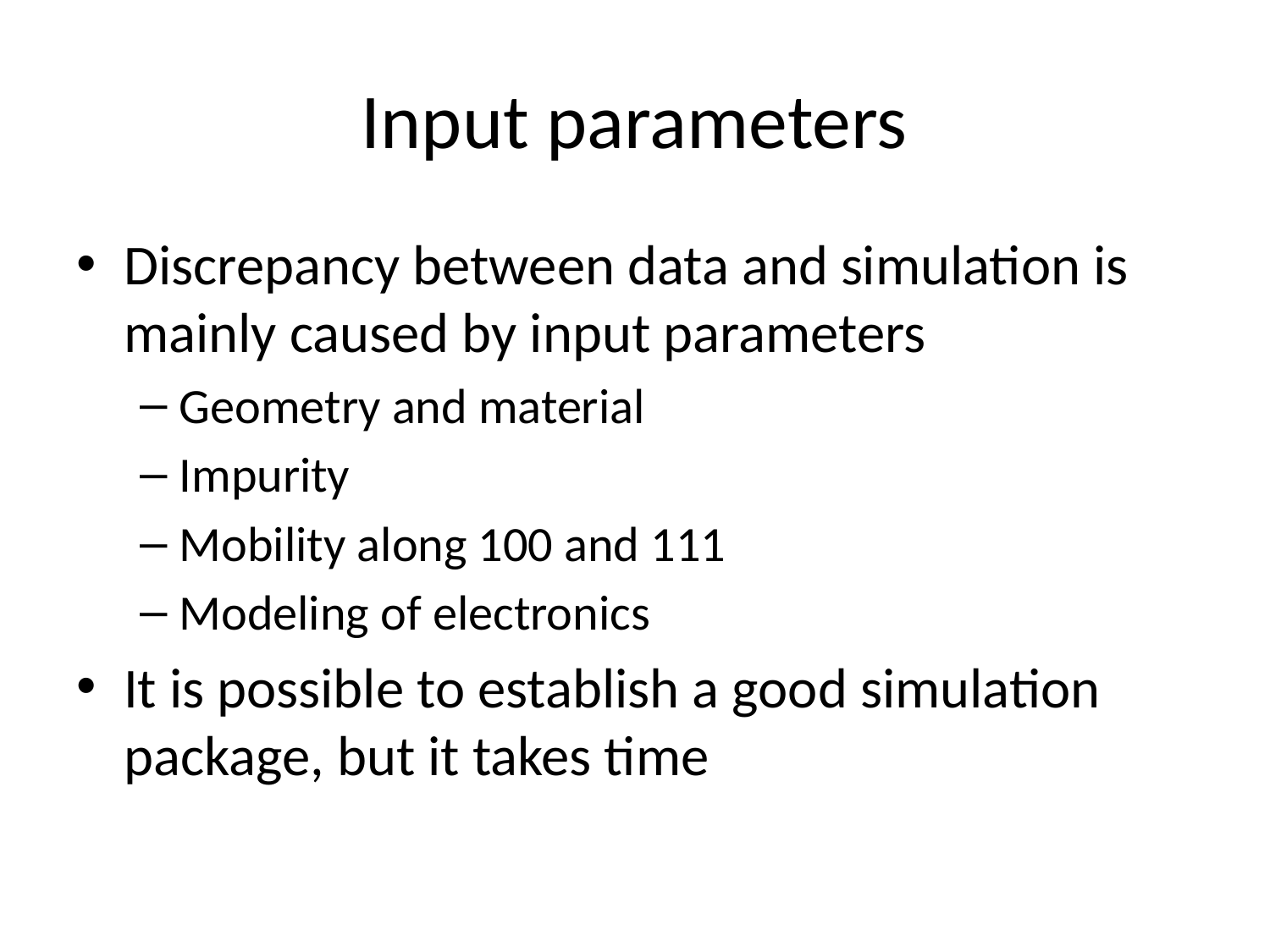

# Input parameters
Discrepancy between data and simulation is mainly caused by input parameters
Geometry and material
Impurity
Mobility along 100 and 111
Modeling of electronics
It is possible to establish a good simulation package, but it takes time